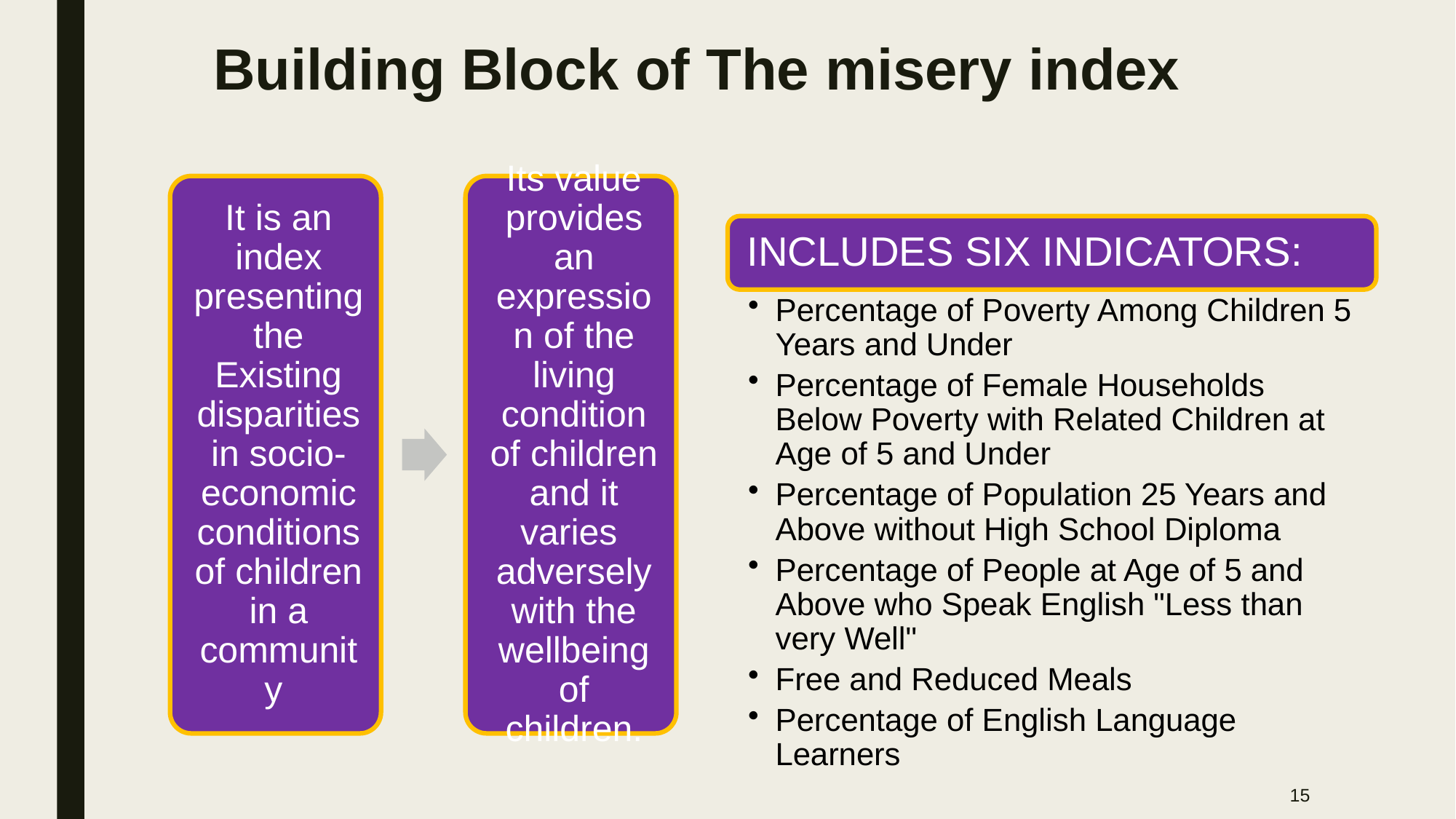

# Building Block of The misery index
It is an index presenting the Existing disparities in socio-economic conditions of children in a community

Its value provides an expression of the living condition of children and it varies  adversely with the wellbeing of children.
INCLUDES SIX INDICATORS:
Percentage of Poverty Among Children 5 Years and Under
Percentage of Female Households Below Poverty with Related Children at Age of 5 and Under
Percentage of Population 25 Years and Above without High School Diploma
Percentage of People at Age of 5 and Above who Speak English "Less than very Well"
Free and Reduced Meals
Percentage of English Language Learners
15